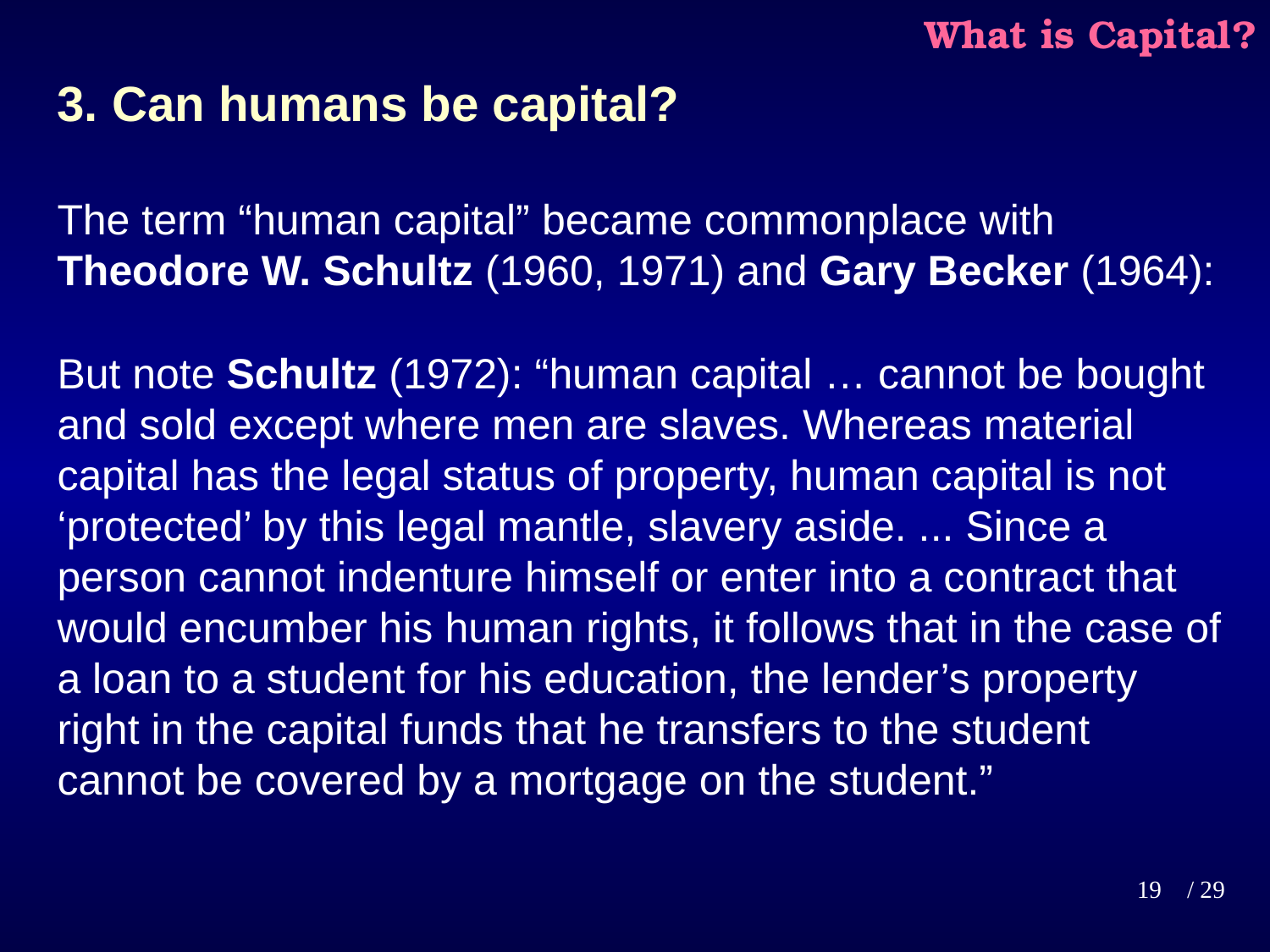

# What is Capital?
3. Can humans be capital?
The term “human capital” became commonplace with Theodore W. Schultz (1960, 1971) and Gary Becker (1964):
But note Schultz (1972): “human capital … cannot be bought and sold except where men are slaves. Whereas material capital has the legal status of property, human capital is not ‘protected’ by this legal mantle, slavery aside. ... Since a person cannot indenture himself or enter into a contract that would encumber his human rights, it follows that in the case of a loan to a student for his education, the lender’s property right in the capital funds that he transfers to the student cannot be covered by a mortgage on the student.”
19
/ 29